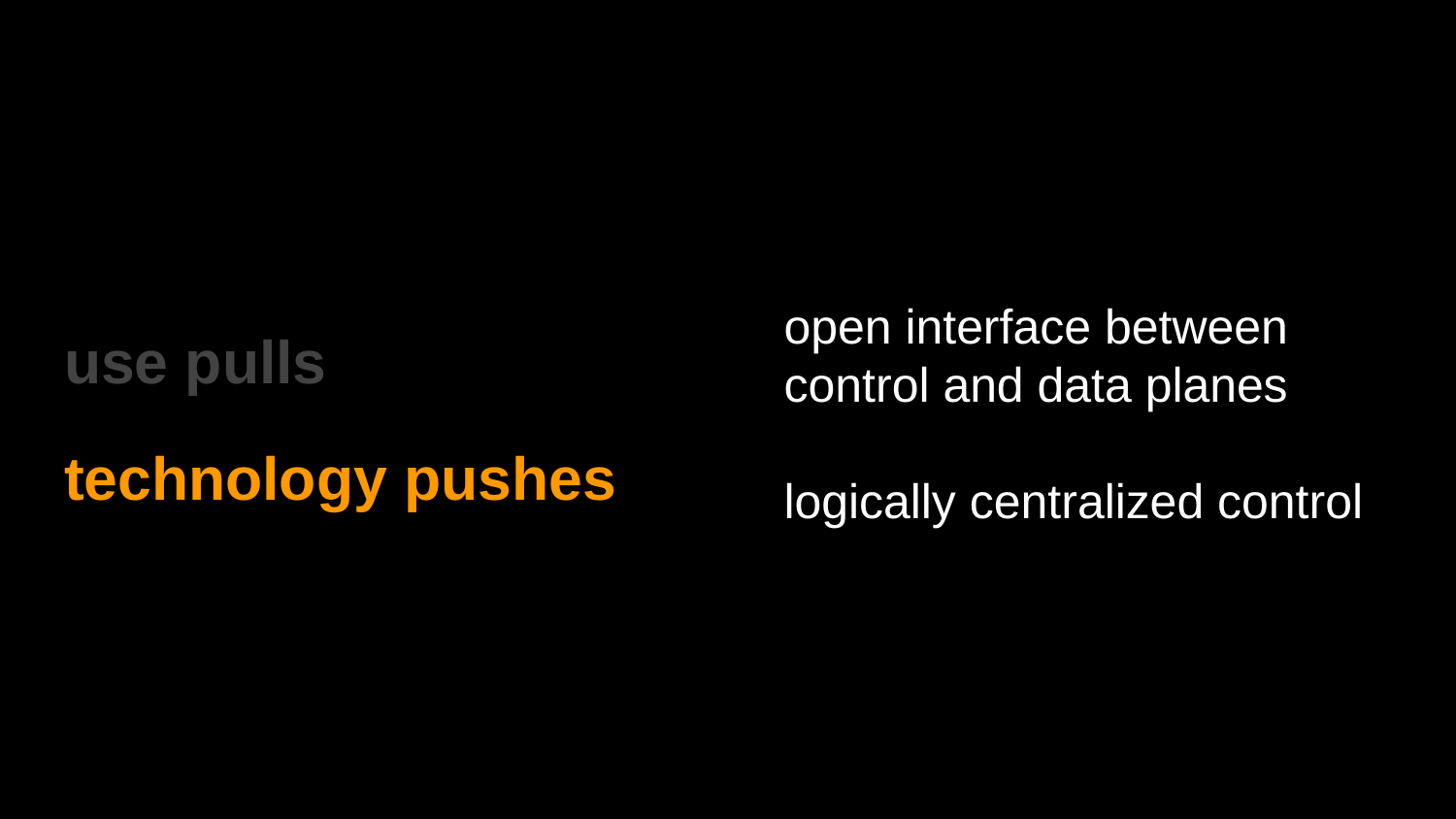

use pulls
technology pushes
open interface between control and data planes

logically centralized control